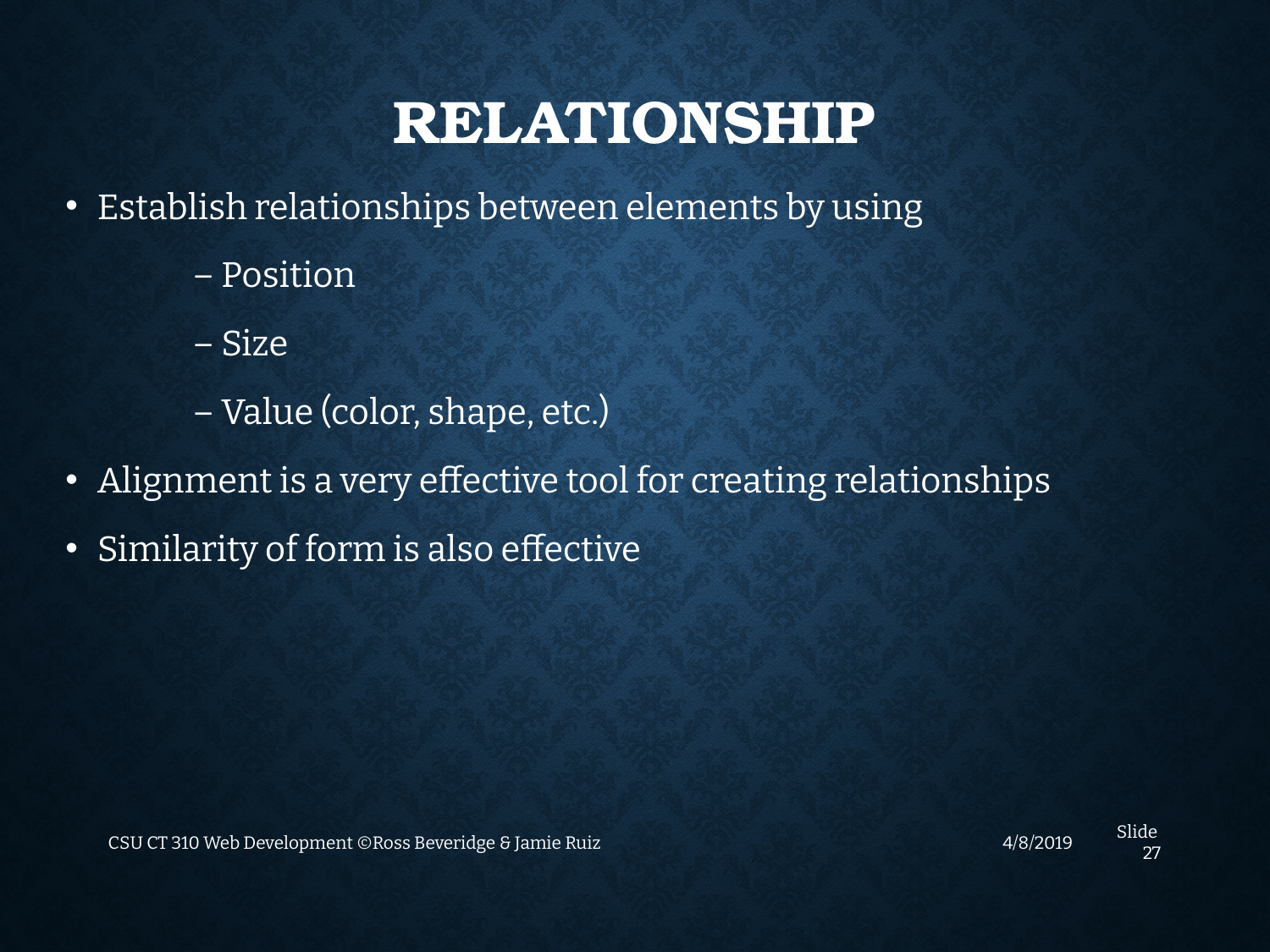

# Relationship
Establish relationships between elements by using
	– Position
	– Size
	– Value (color, shape, etc.)
Alignment is a very effective tool for creating relationships
Similarity of form is also effective
CSU CT 310 Web Development ©Ross Beveridge & Jamie Ruiz
4/8/2019
Slide 27